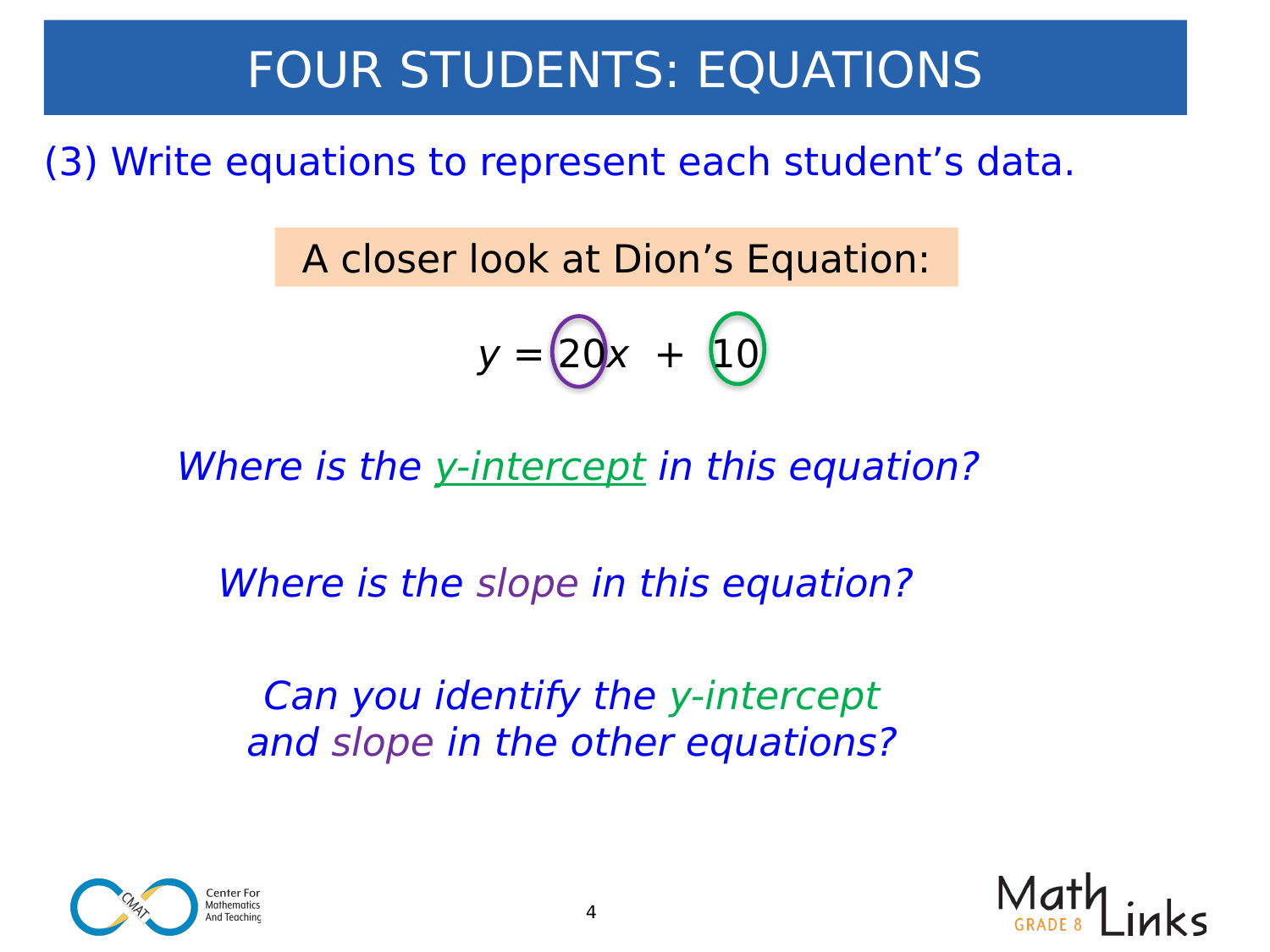

# FOUR STUDENTS: EQUATIONS
(3) Write equations to represent each student’s data.
A closer look at Dion’s Equation:

y = 20x  +  10
Where is the y-intercept in this equation?
Where is the slope in this equation?
Can you identify the y-intercept and slope in the other equations?